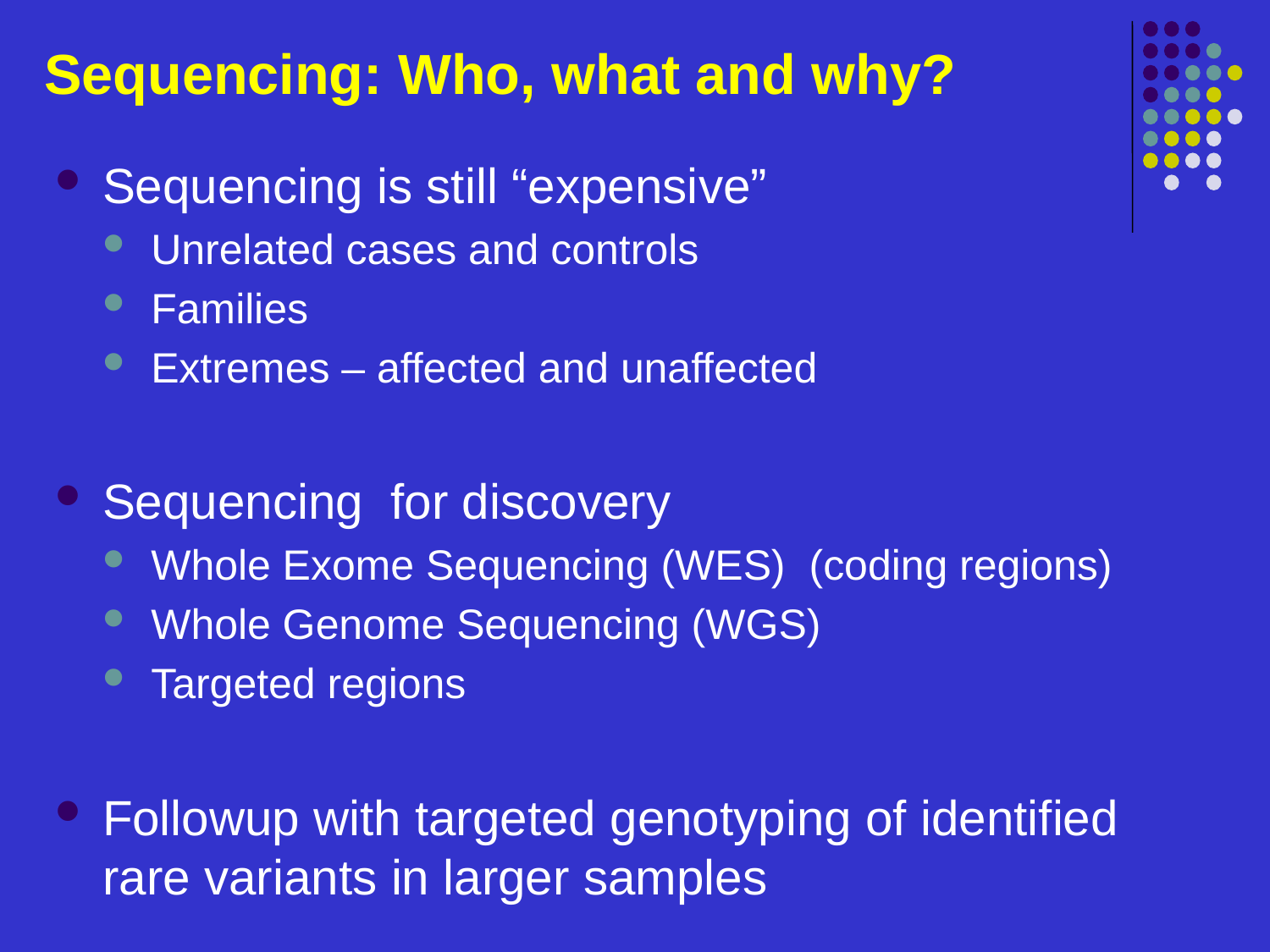

# Sequencing: Who, what and why?
Sequencing is still “expensive”
Unrelated cases and controls
Families
Extremes – affected and unaffected

Sequencing  for discovery
Whole Exome Sequencing (WES)  (coding regions)
Whole Genome Sequencing (WGS)
Targeted regions

Followup with targeted genotyping of identified rare variants in larger samples